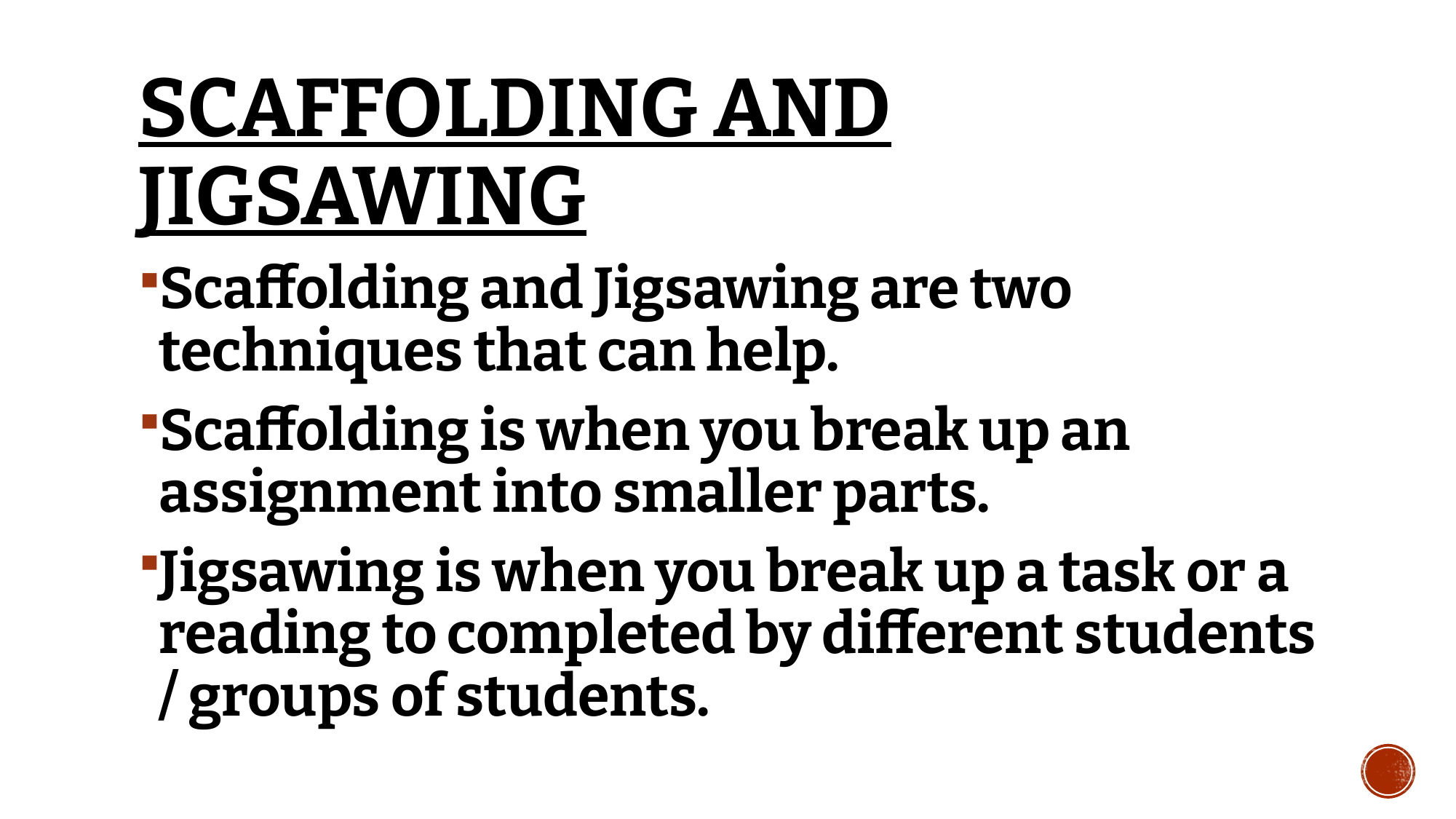

# Scaffolding and jigsawing
Scaffolding and Jigsawing are two techniques that can help.
Scaffolding is when you break up an assignment into smaller parts.
Jigsawing is when you break up a task or a reading to completed by different students / groups of students.